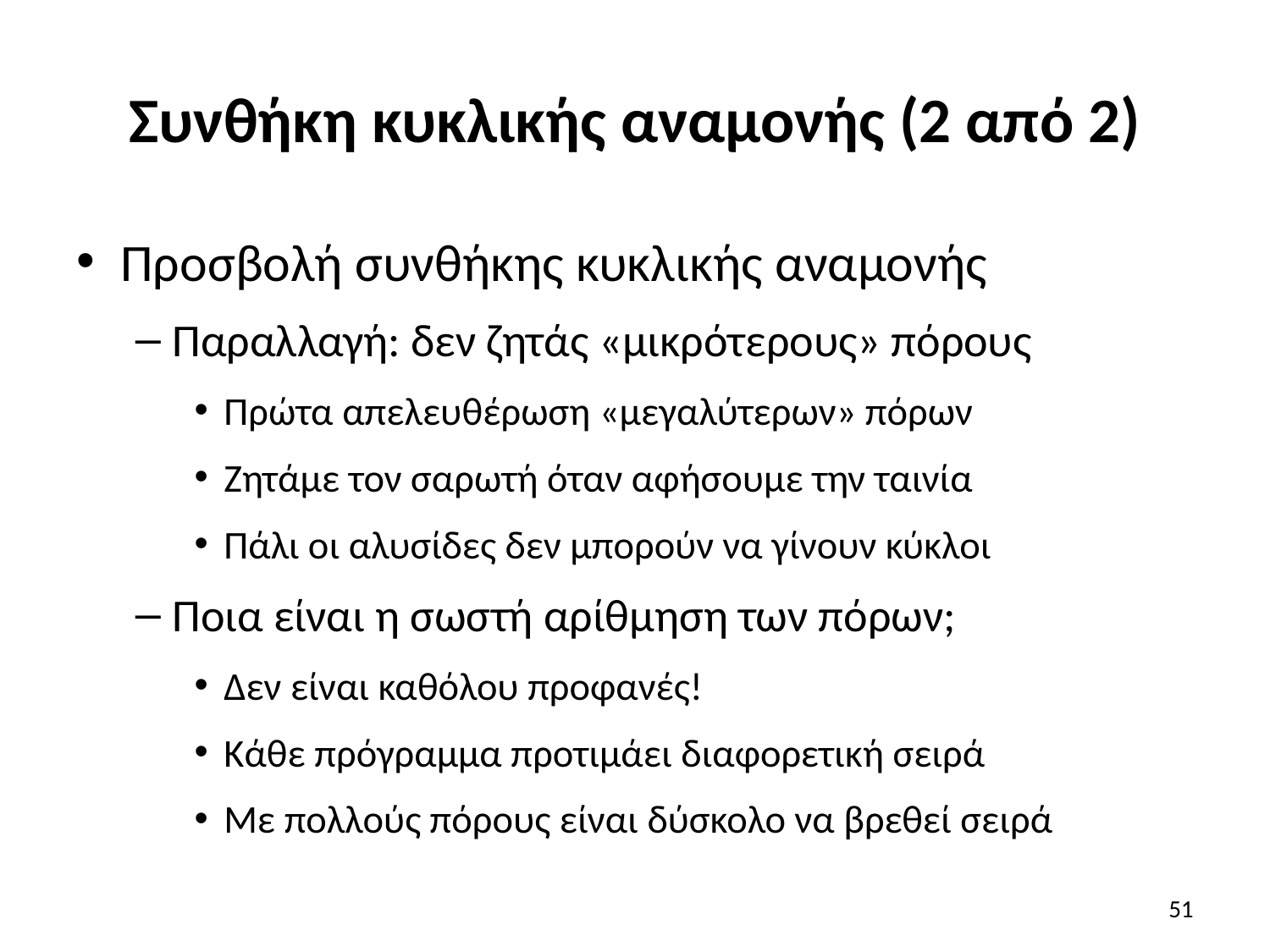

# Συνθήκη κυκλικής αναμονής (2 από 2)
Προσβολή συνθήκης κυκλικής αναμονής
Παραλλαγή: δεν ζητάς «μικρότερους» πόρους
Πρώτα απελευθέρωση «μεγαλύτερων» πόρων
Ζητάμε τον σαρωτή όταν αφήσουμε την ταινία
Πάλι οι αλυσίδες δεν μπορούν να γίνουν κύκλοι
Ποια είναι η σωστή αρίθμηση των πόρων;
Δεν είναι καθόλου προφανές!
Κάθε πρόγραμμα προτιμάει διαφορετική σειρά
Με πολλούς πόρους είναι δύσκολο να βρεθεί σειρά
51